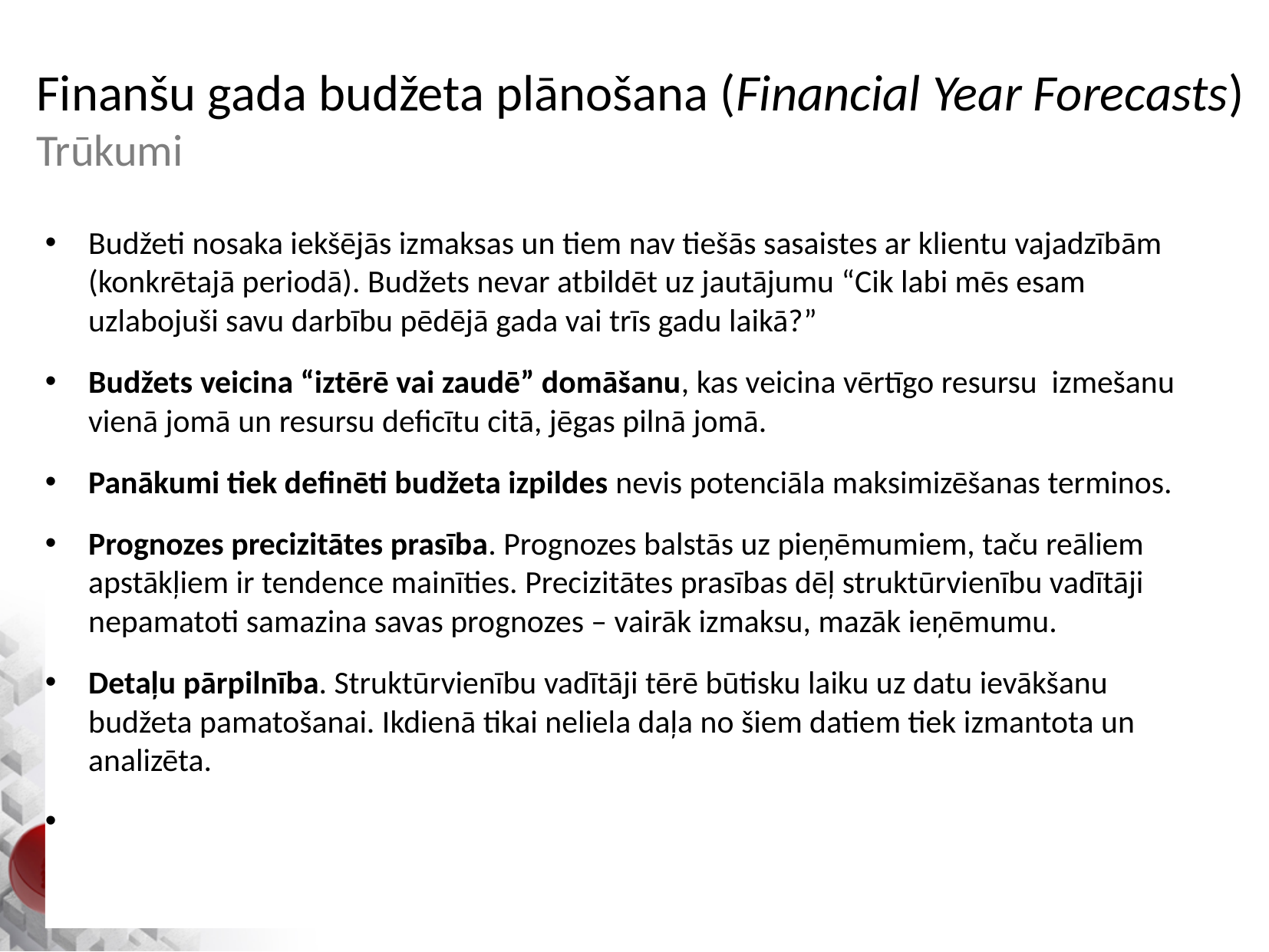

# Finanšu gada budžeta plānošana (Financial Year Forecasts) Trūkumi
Budžeti nosaka iekšējās izmaksas un tiem nav tiešās sasaistes ar klientu vajadzībām (konkrētajā periodā). Budžets nevar atbildēt uz jautājumu “Cik labi mēs esam uzlabojuši savu darbību pēdējā gada vai trīs gadu laikā?”
Budžets veicina “iztērē vai zaudē” domāšanu, kas veicina vērtīgo resursu  izmešanu vienā jomā un resursu deficītu citā, jēgas pilnā jomā.
Panākumi tiek definēti budžeta izpildes nevis potenciāla maksimizēšanas terminos.
Prognozes precizitātes prasība. Prognozes balstās uz pieņēmumiem, taču reāliem apstākļiem ir tendence mainīties. Precizitātes prasības dēļ struktūrvienību vadītāji nepamatoti samazina savas prognozes – vairāk izmaksu, mazāk ieņēmumu.
Detaļu pārpilnība. Struktūrvienību vadītāji tērē būtisku laiku uz datu ievākšanu budžeta pamatošanai. Ikdienā tikai neliela daļa no šiem datiem tiek izmantota un analizēta.